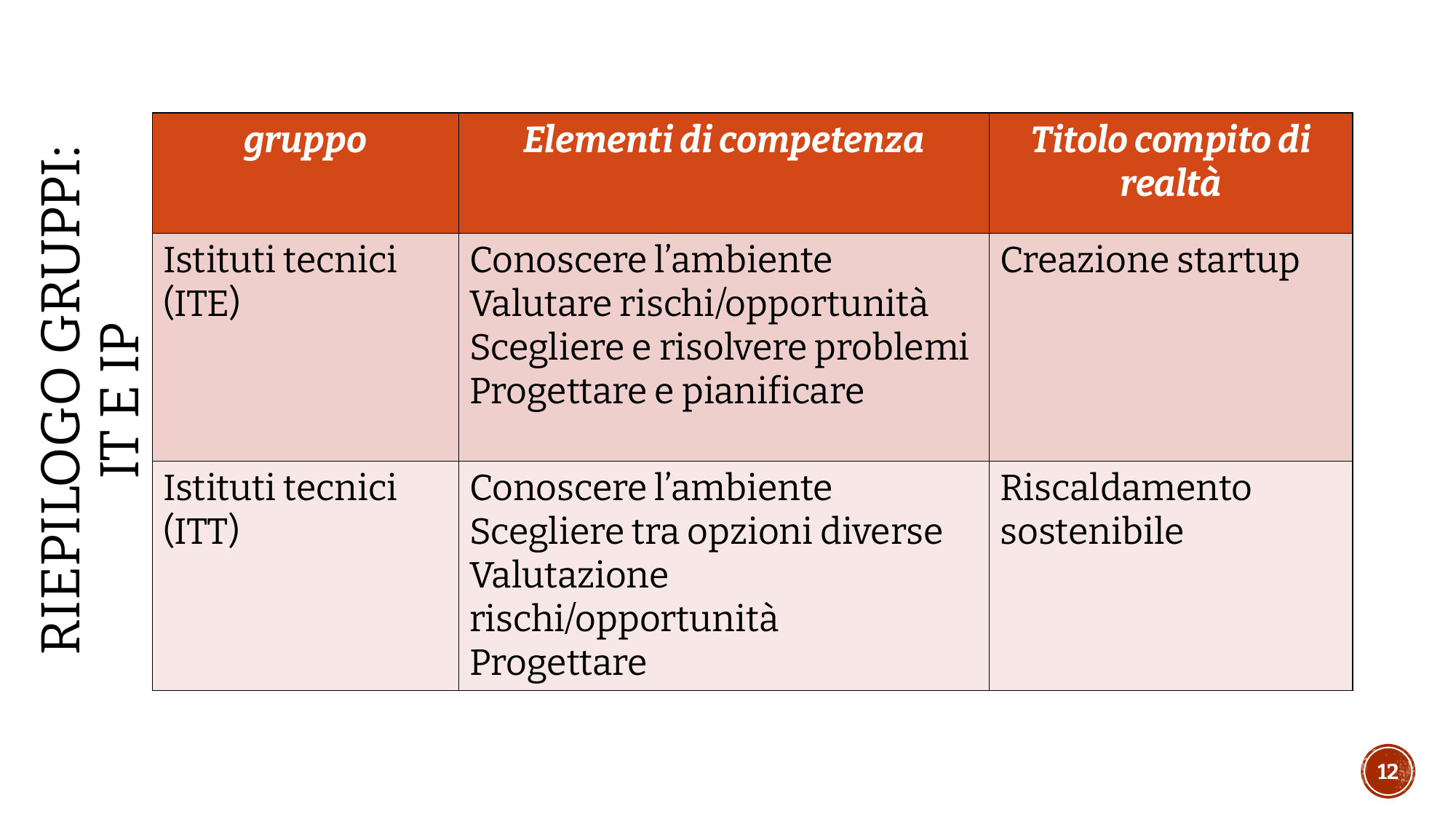

| gruppo | Elementi di competenza | Titolo compito di realtà |
| --- | --- | --- |
| Istituti tecnici (ITE) | Conoscere l’ambiente Valutare rischi/opportunità Scegliere e risolvere problemi Progettare e pianificare | Creazione startup |
| Istituti tecnici (ITT) | Conoscere l’ambiente Scegliere tra opzioni diverse Valutazione rischi/opportunità Progettare | Riscaldamento sostenibile |
# Riepilogo gruppi: iT e IP
12